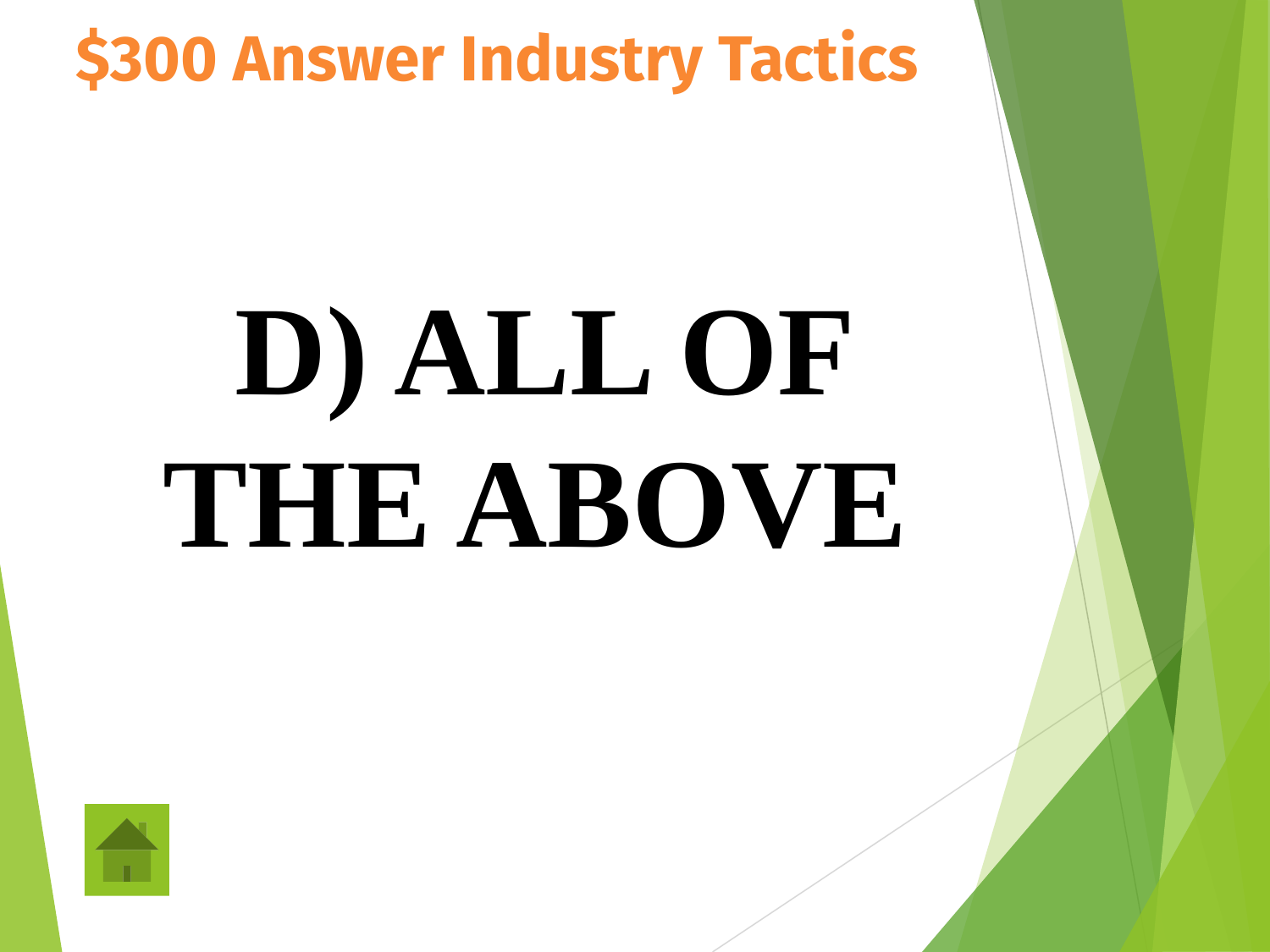

# $300 Answer Industry Tactics
 D) ALL OF THE ABOVE